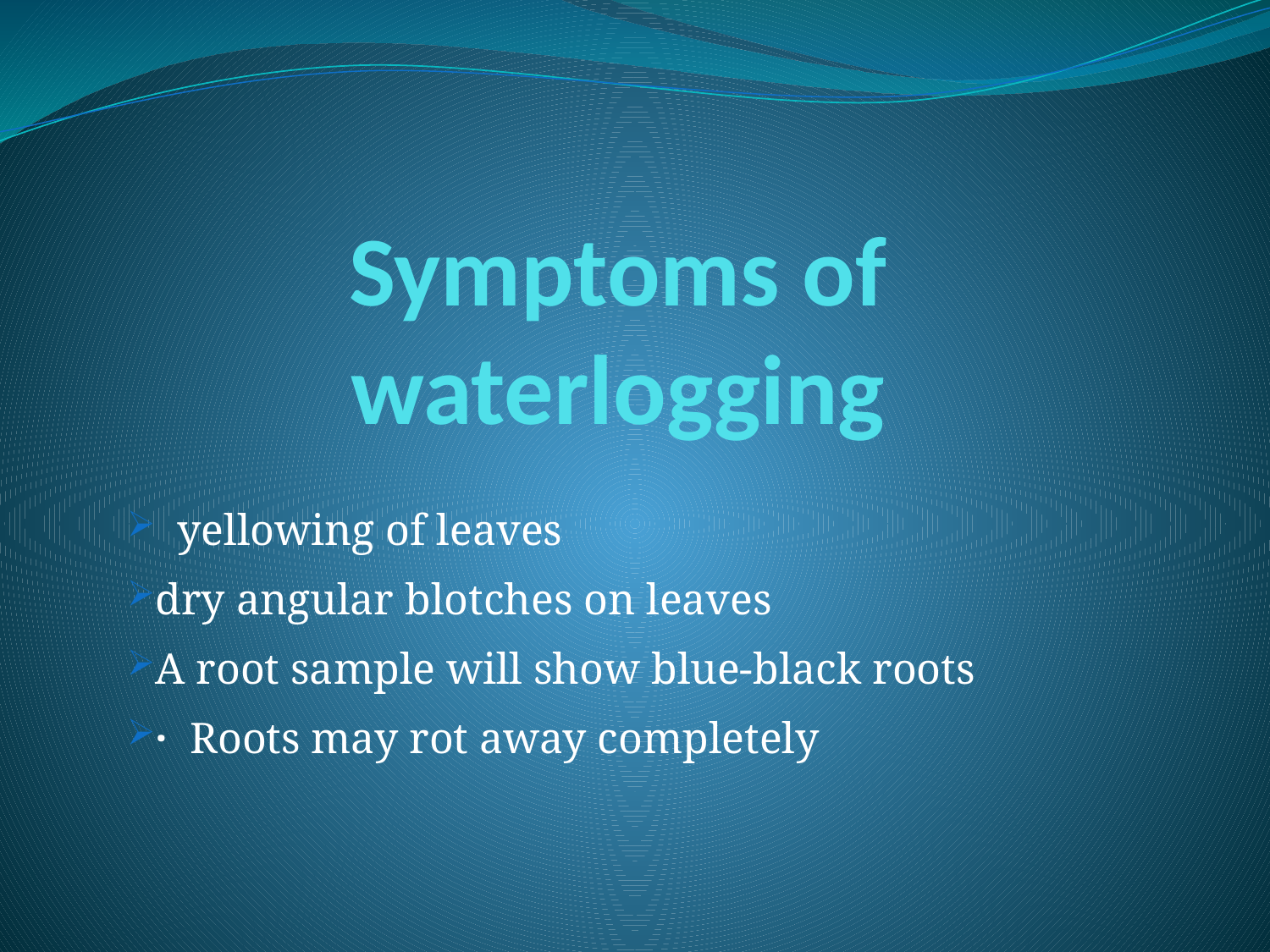

# Symptoms of waterlogging
  yellowing of leaves
dry angular blotches on leaves
A root sample will show blue-black roots
·  Roots may rot away completely